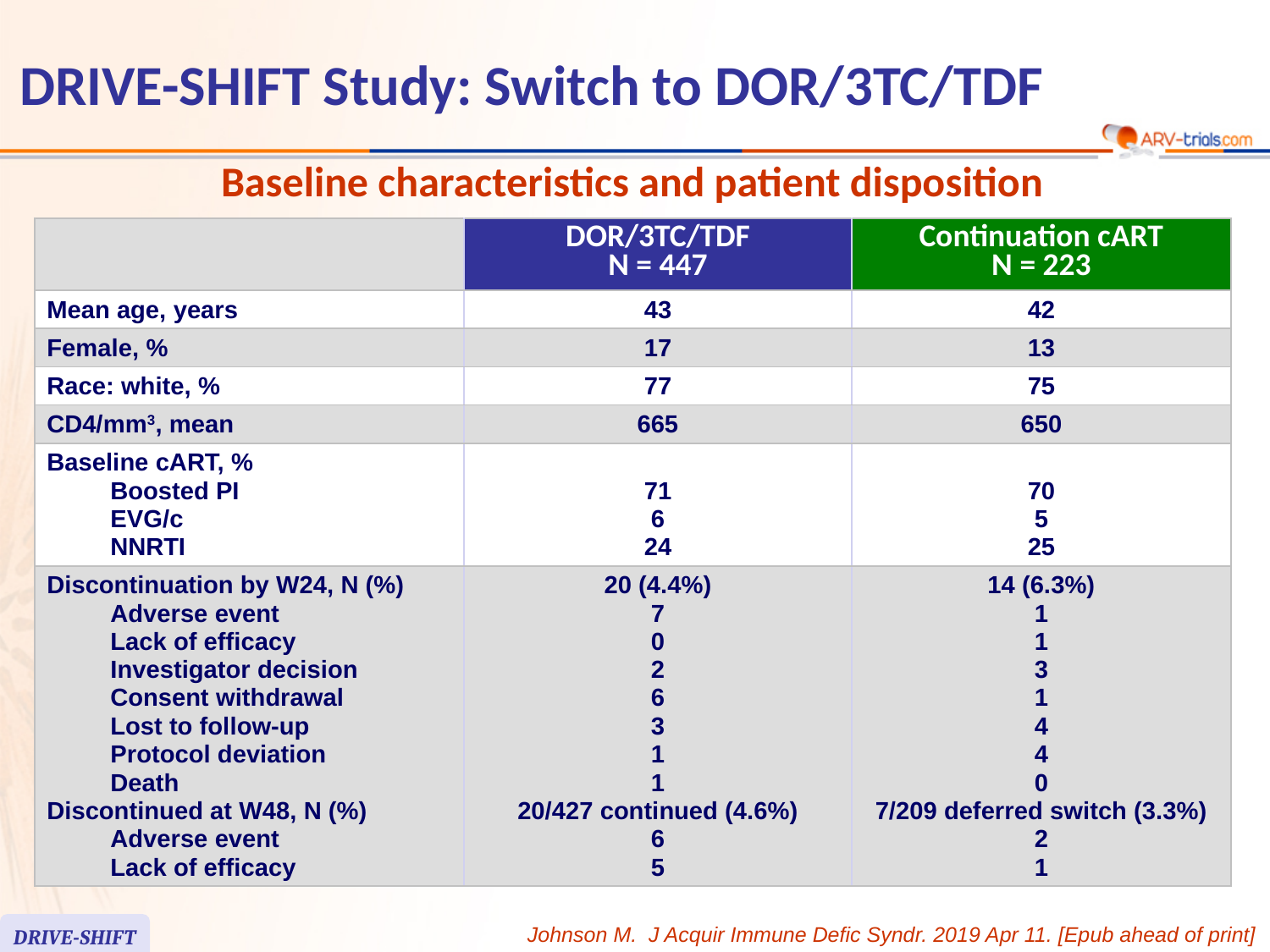

# DRIVE-SHIFT Study: Switch to DOR/3TC/TDF
Baseline characteristics and patient disposition
|  | DOR/3TC/TDF N = 447 | Continuation cART N = 223 |
| --- | --- | --- |
| Mean age, years | 43 | 42 |
| Female, % | 17 | 13 |
| Race: white, % | 77 | 75 |
| CD4/mm3, mean | 665 | 650 |
| Baseline cART, % Boosted PI EVG/c NNRTI | 71 6 24 | 70 5 25 |
| Discontinuation by W24, N (%) Adverse event Lack of efficacy Investigator decision Consent withdrawal Lost to follow-up Protocol deviation Death Discontinued at W48, N (%) Adverse event Lack of efficacy | 20 (4.4%) 7 0 2 6 3 1 1 20/427 continued (4.6%) 6 5 | 14 (6.3%) 1 1 3 1 4 4 0 7/209 deferred switch (3.3%) 2 1 |
DRIVE-SHIFT
Johnson M.  J Acquir Immune Defic Syndr. 2019 Apr 11. [Epub ahead of print]